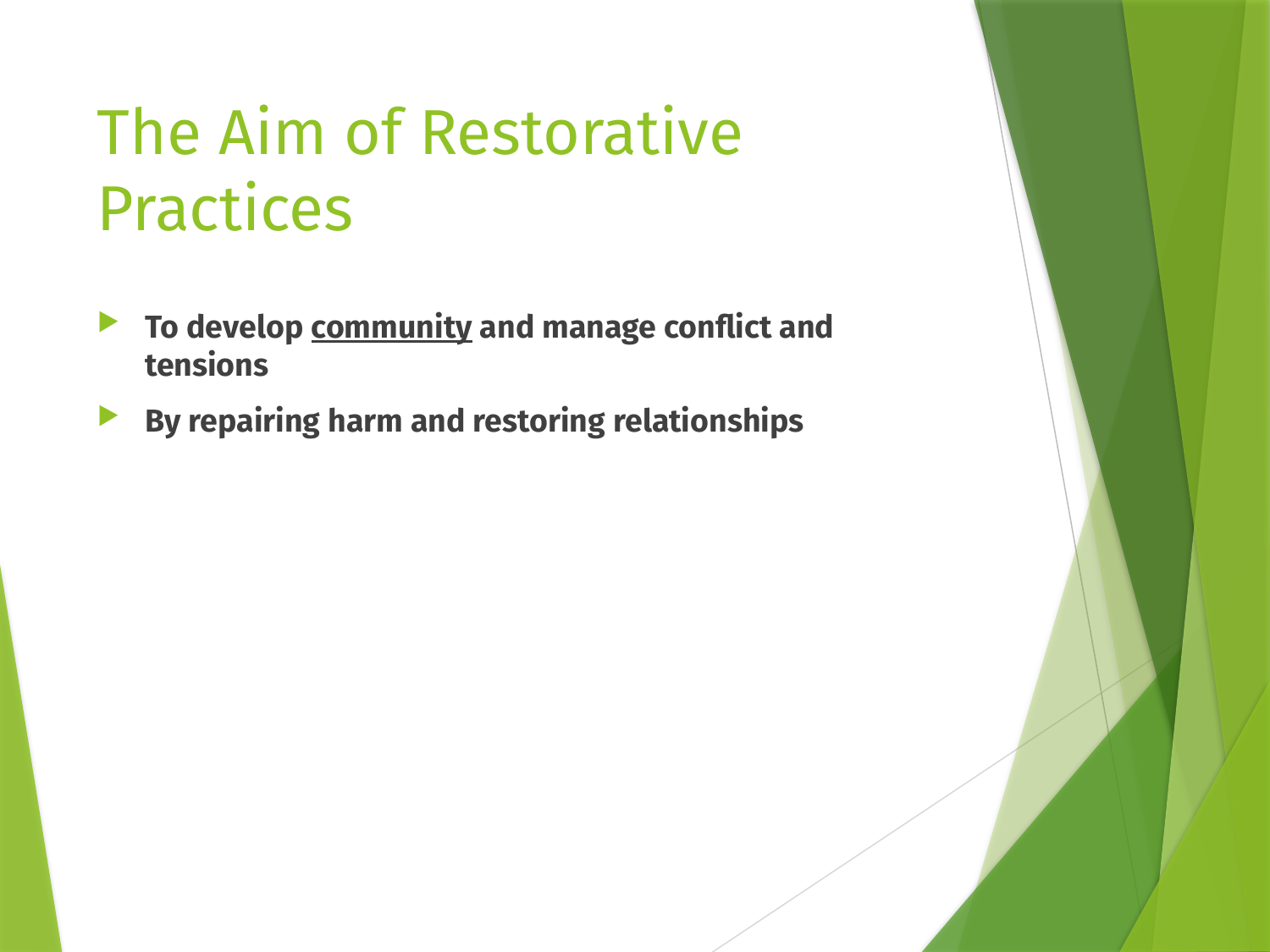

# The Aim of Restorative Practices
To develop community and manage conflict and tensions
By repairing harm and restoring relationships